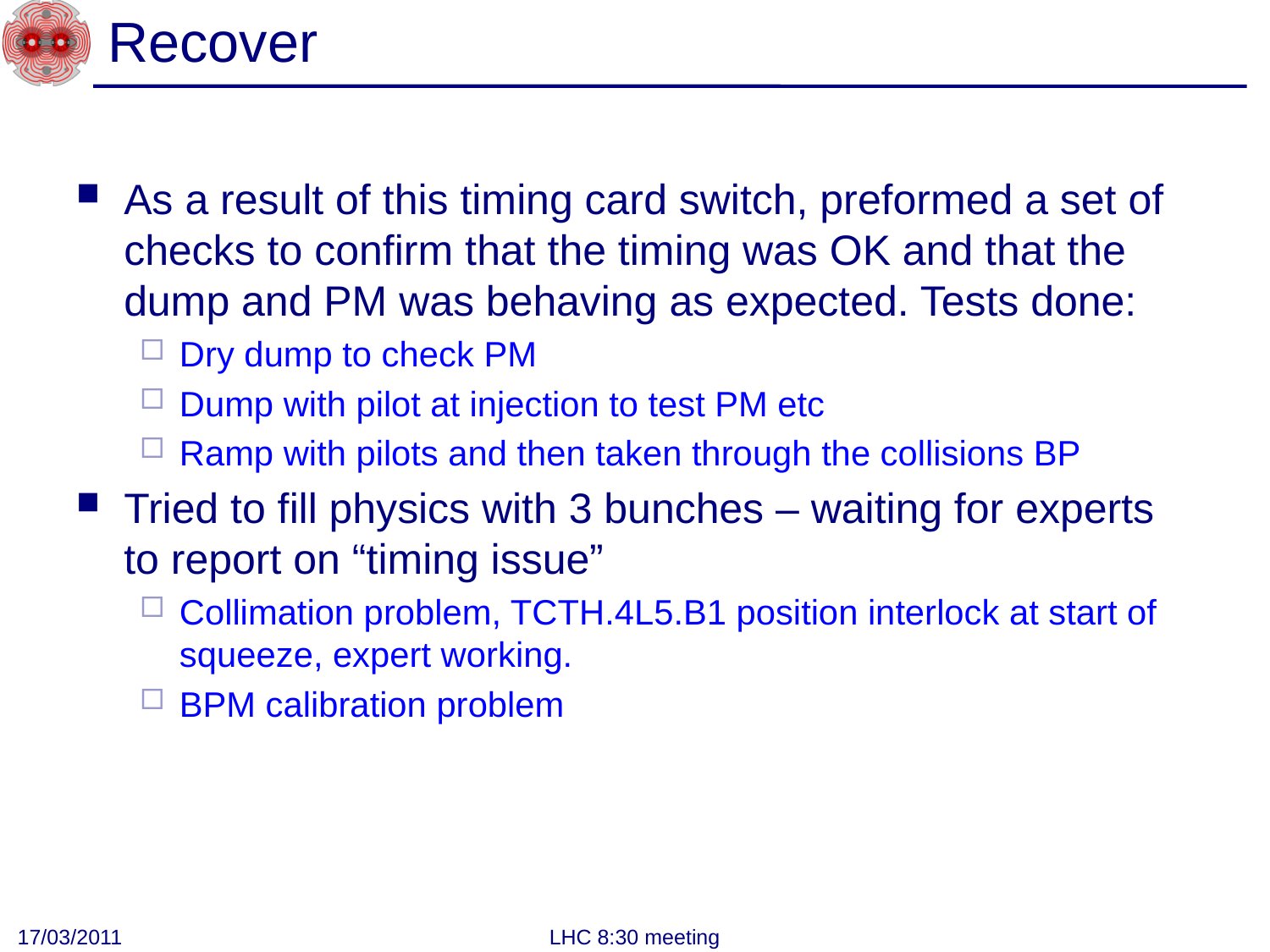

# Recover
As a result of this timing card switch, preformed a set of checks to confirm that the timing was OK and that the dump and PM was behaving as expected. Tests done:
Dry dump to check PM
Dump with pilot at injection to test PM etc
Ramp with pilots and then taken through the collisions BP
Tried to fill physics with 3 bunches – waiting for experts to report on “timing issue”
Collimation problem, TCTH.4L5.B1 position interlock at start of squeeze, expert working.
BPM calibration problem
17/03/2011
LHC 8:30 meeting